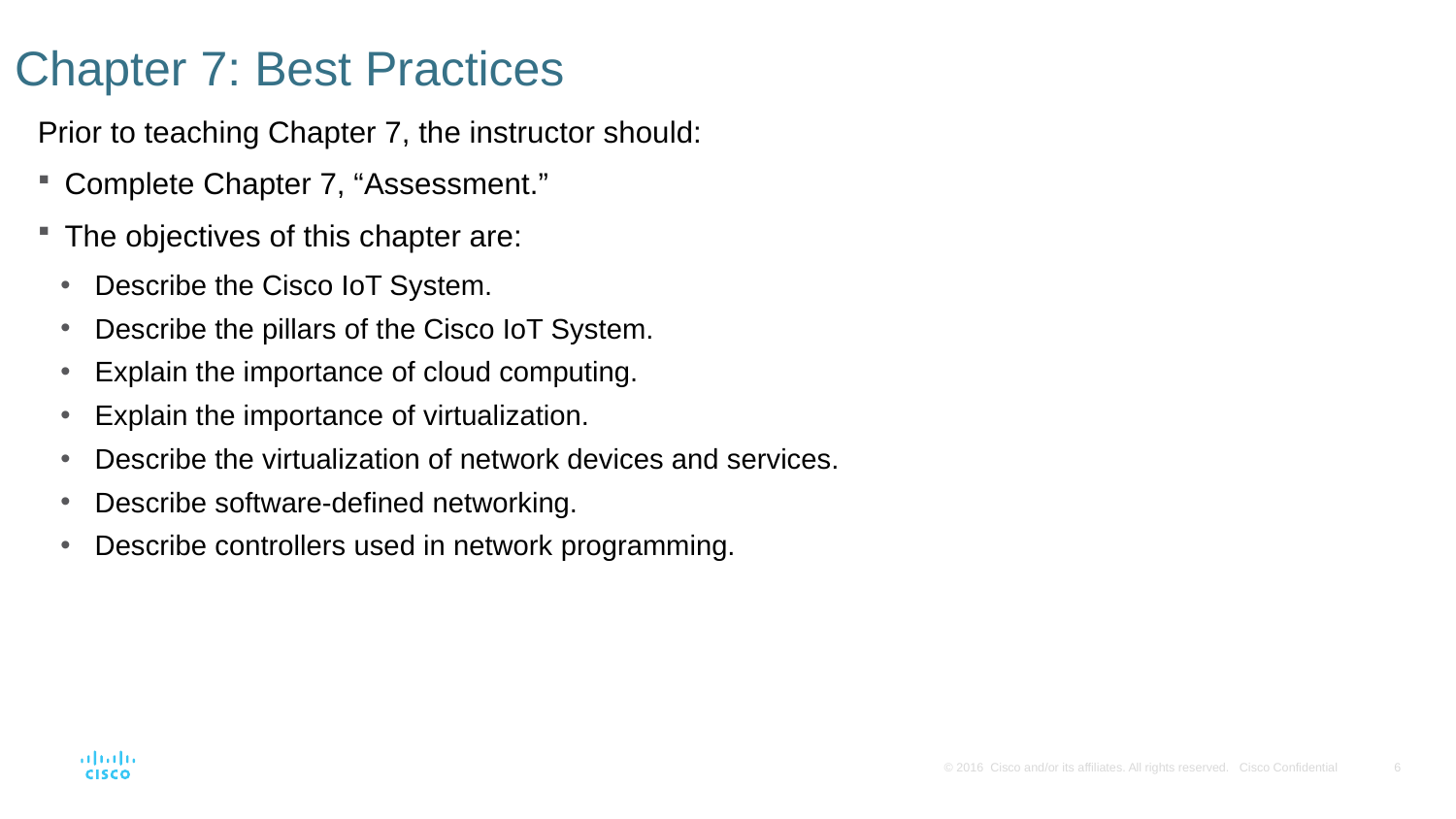

# Chapter 7: Best Practices
Prior to teaching Chapter 7, the instructor should:
Complete Chapter 7, “Assessment.”
The objectives of this chapter are:
Describe the Cisco IoT System.
Describe the pillars of the Cisco IoT System.
Explain the importance of cloud computing.
Explain the importance of virtualization.
Describe the virtualization of network devices and services.
Describe software-defined networking.
Describe controllers used in network programming.